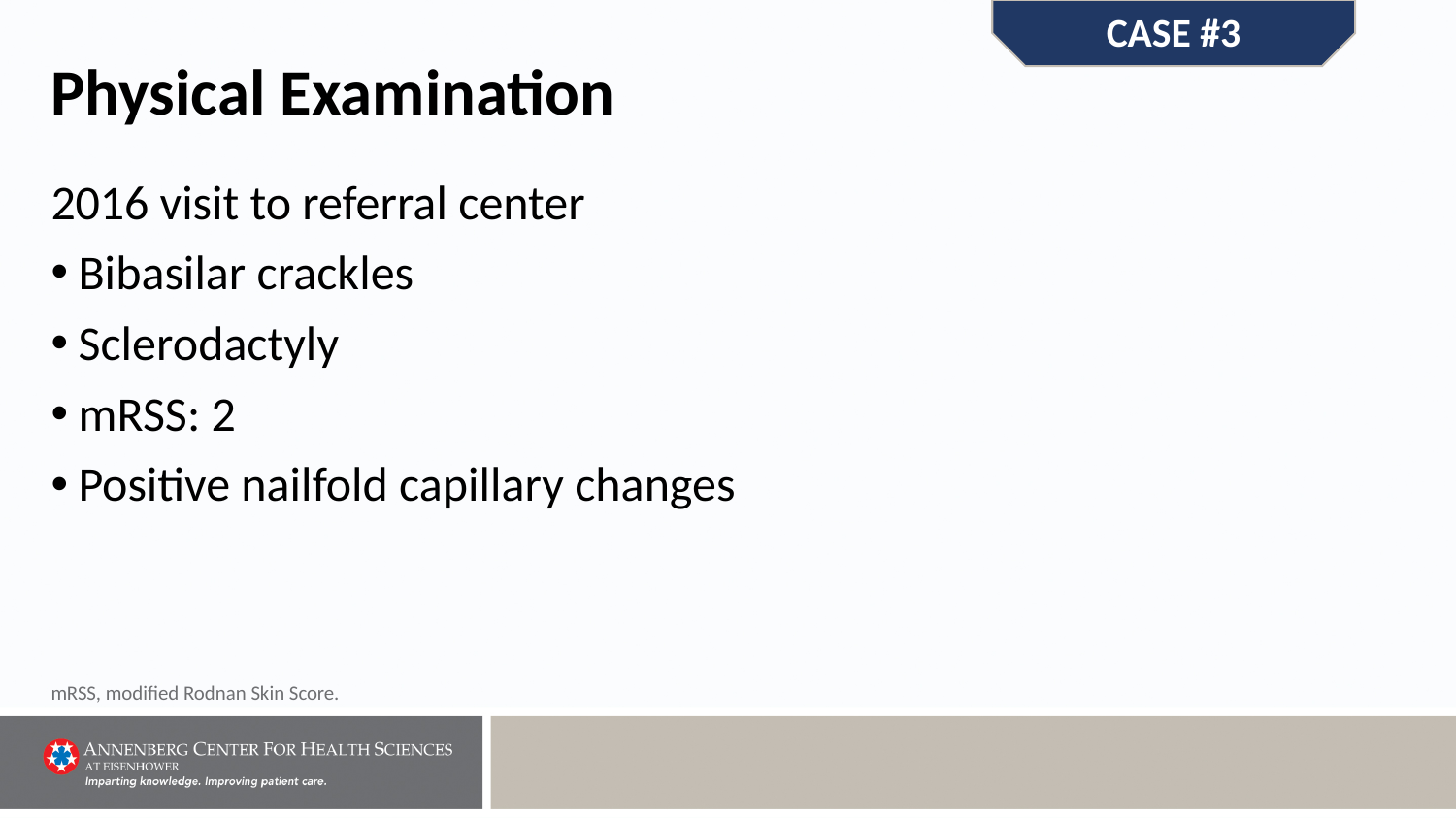

CASE #3
# Physical Examination
2016 visit to referral center
Bibasilar crackles
Sclerodactyly
mRSS: 2
Positive nailfold capillary changes
mRSS, modified Rodnan Skin Score.